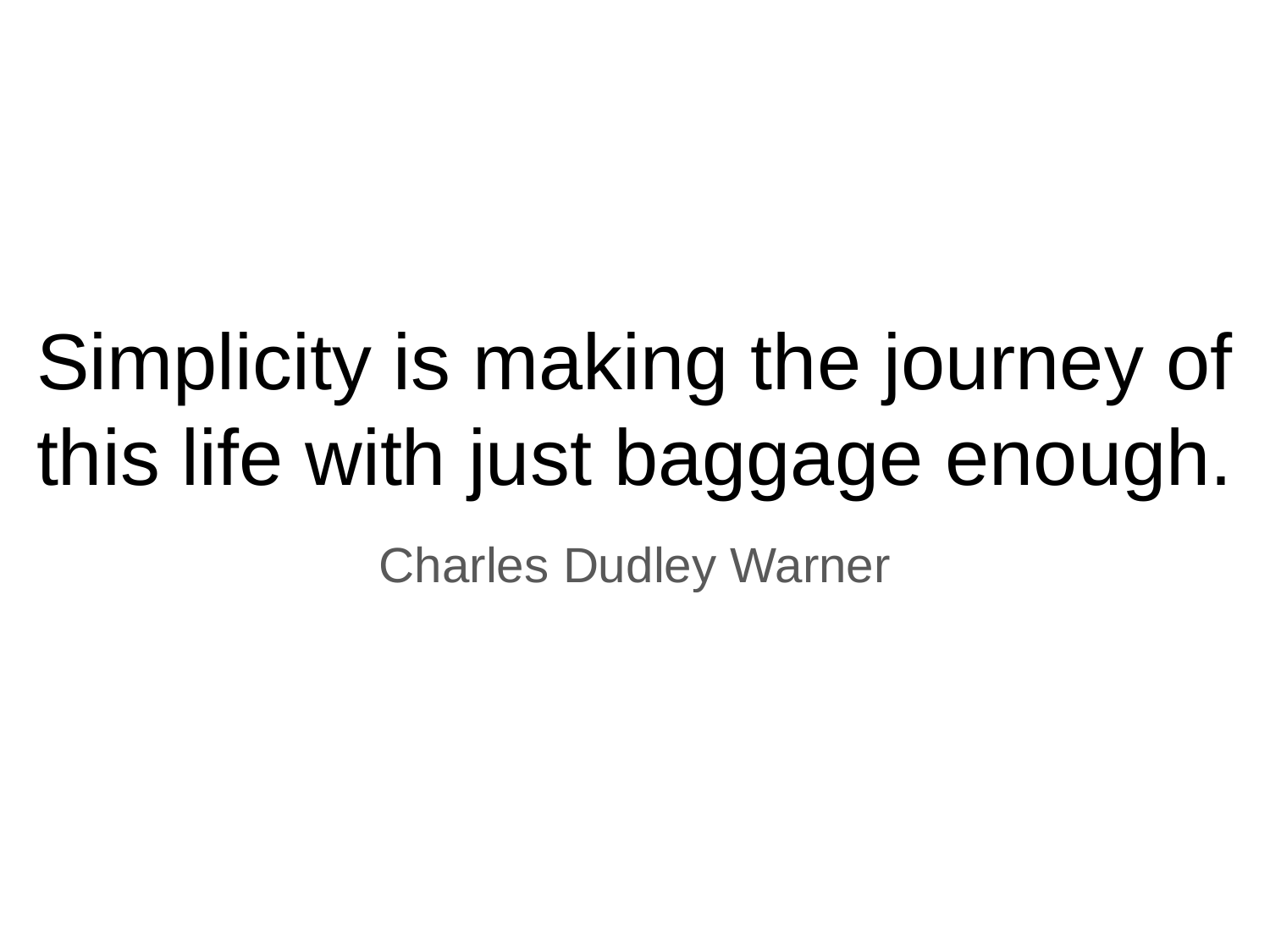

# Simplicity is making the journey of this life with just baggage enough.
Charles Dudley Warner